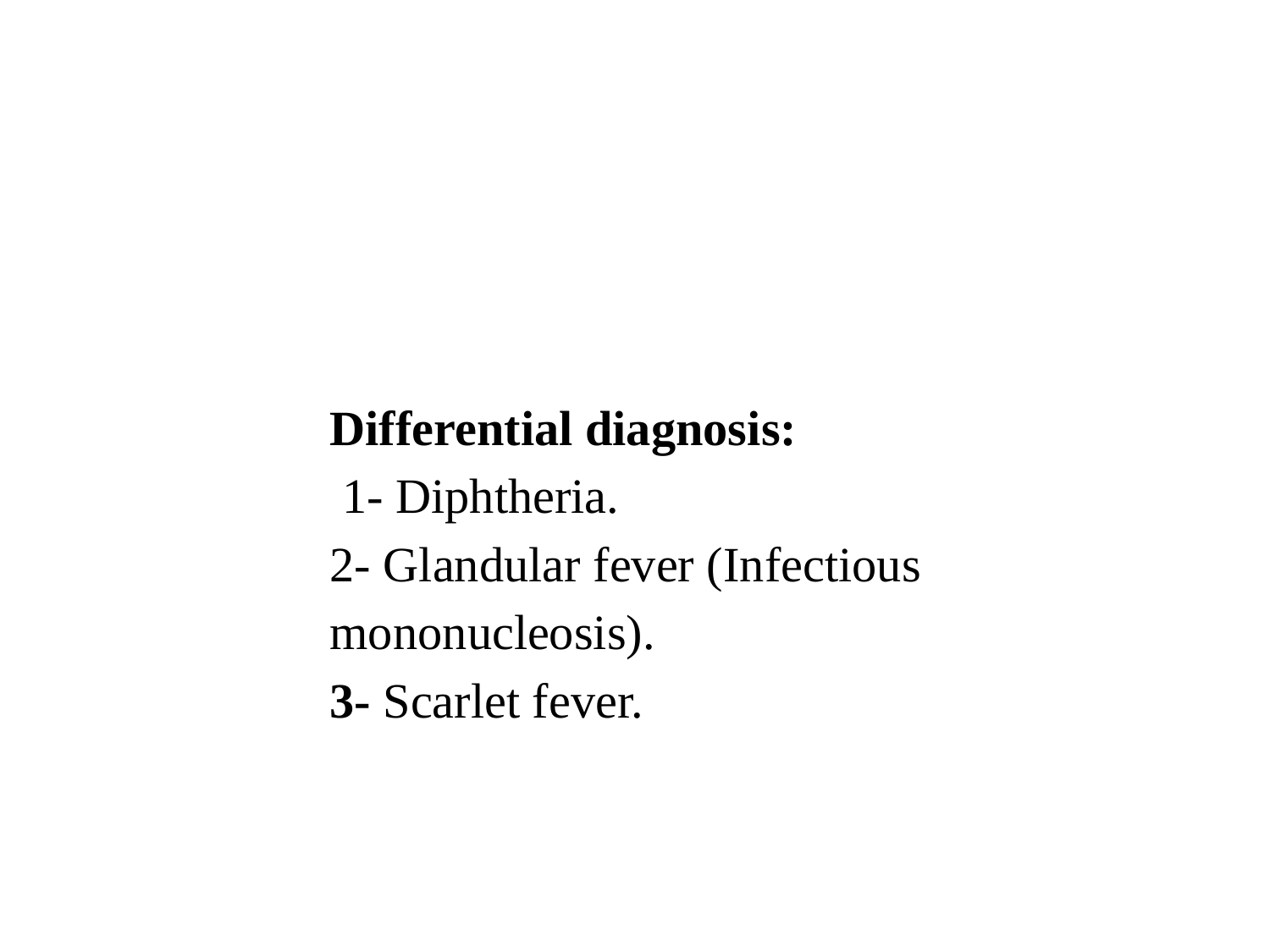

Differential diagnosis:
 1- Diphtheria.
2- Glandular fever (Infectious mononucleosis).
3- Scarlet fever.